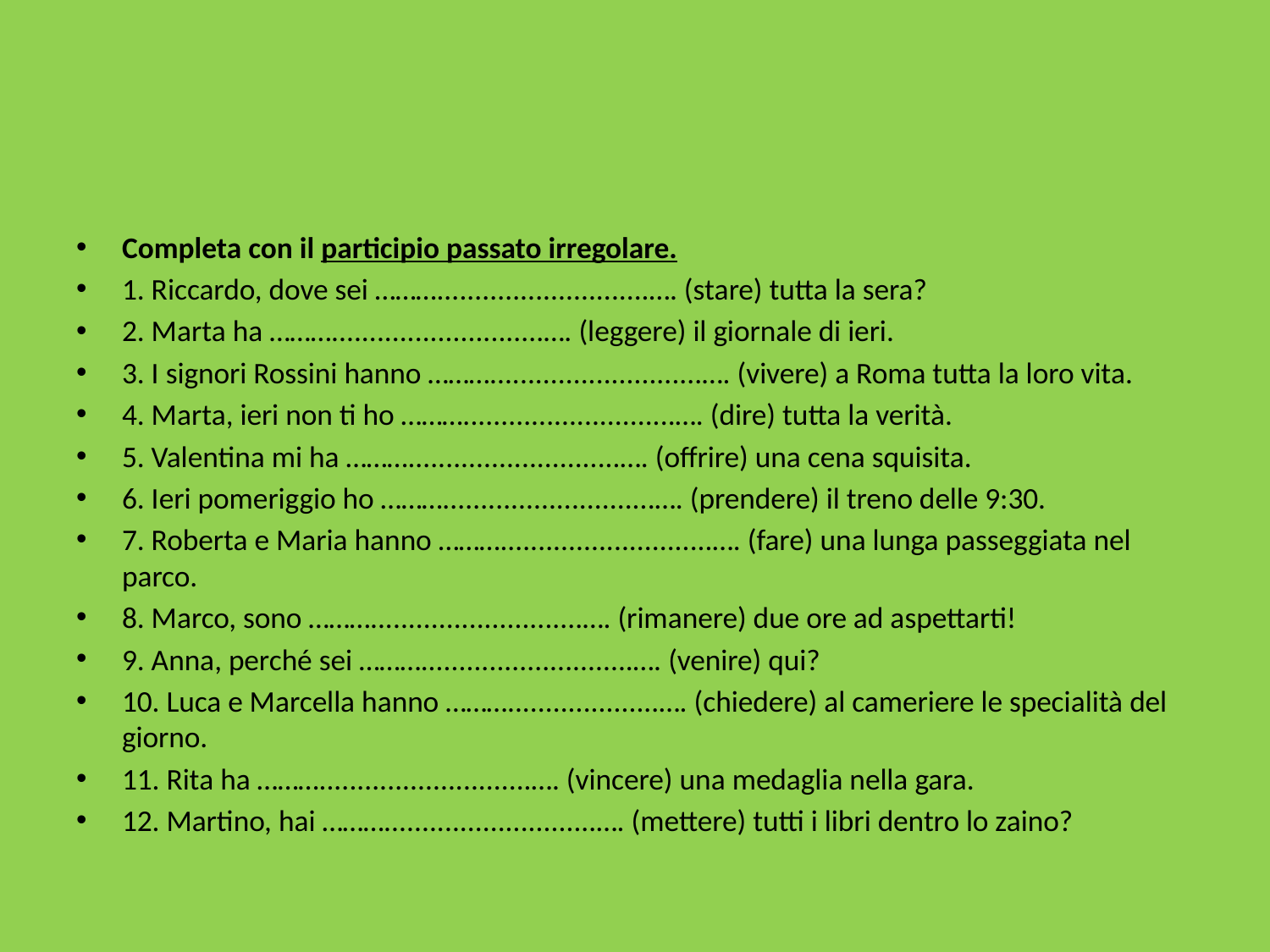

Completa con il participio passato irregolare.
1. Riccardo, dove sei ………............................…. (stare) tutta la sera?
2. Marta ha ………............................…. (leggere) il giornale di ieri.
3. I signori Rossini hanno ………............................…. (vivere) a Roma tutta la loro vita.
4. Marta, ieri non ti ho ………............................…. (dire) tutta la verità.
5. Valentina mi ha ………............................…. (offrire) una cena squisita.
6. Ieri pomeriggio ho ………............................…. (prendere) il treno delle 9:30.
7. Roberta e Maria hanno ………............................…. (fare) una lunga passeggiata nel parco.
8. Marco, sono ………............................…. (rimanere) due ore ad aspettarti!
9. Anna, perché sei ………............................…. (venire) qui?
10. Luca e Marcella hanno ………....................…. (chiedere) al cameriere le specialità del giorno.
11. Rita ha ………............................…. (vincere) una medaglia nella gara.
12. Martino, hai ………............................…. (mettere) tutti i libri dentro lo zaino?